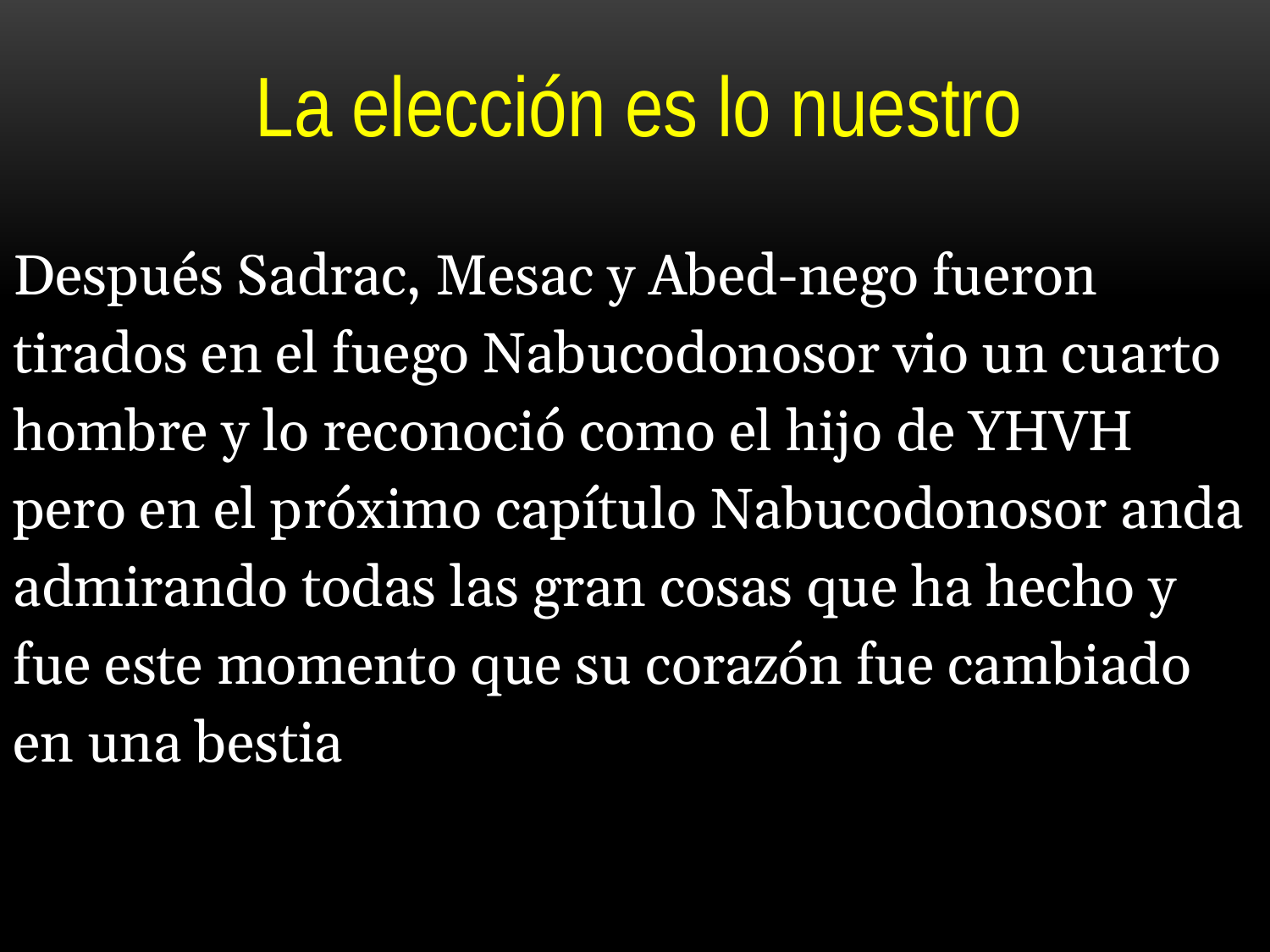

La elección es lo nuestro
Después Sadrac, Mesac y Abed-nego fueron tirados en el fuego Nabucodonosor vio un cuarto hombre y lo reconoció como el hijo de YHVH pero en el próximo capítulo Nabucodonosor anda admirando todas las gran cosas que ha hecho y fue este momento que su corazón fue cambiado en una bestia